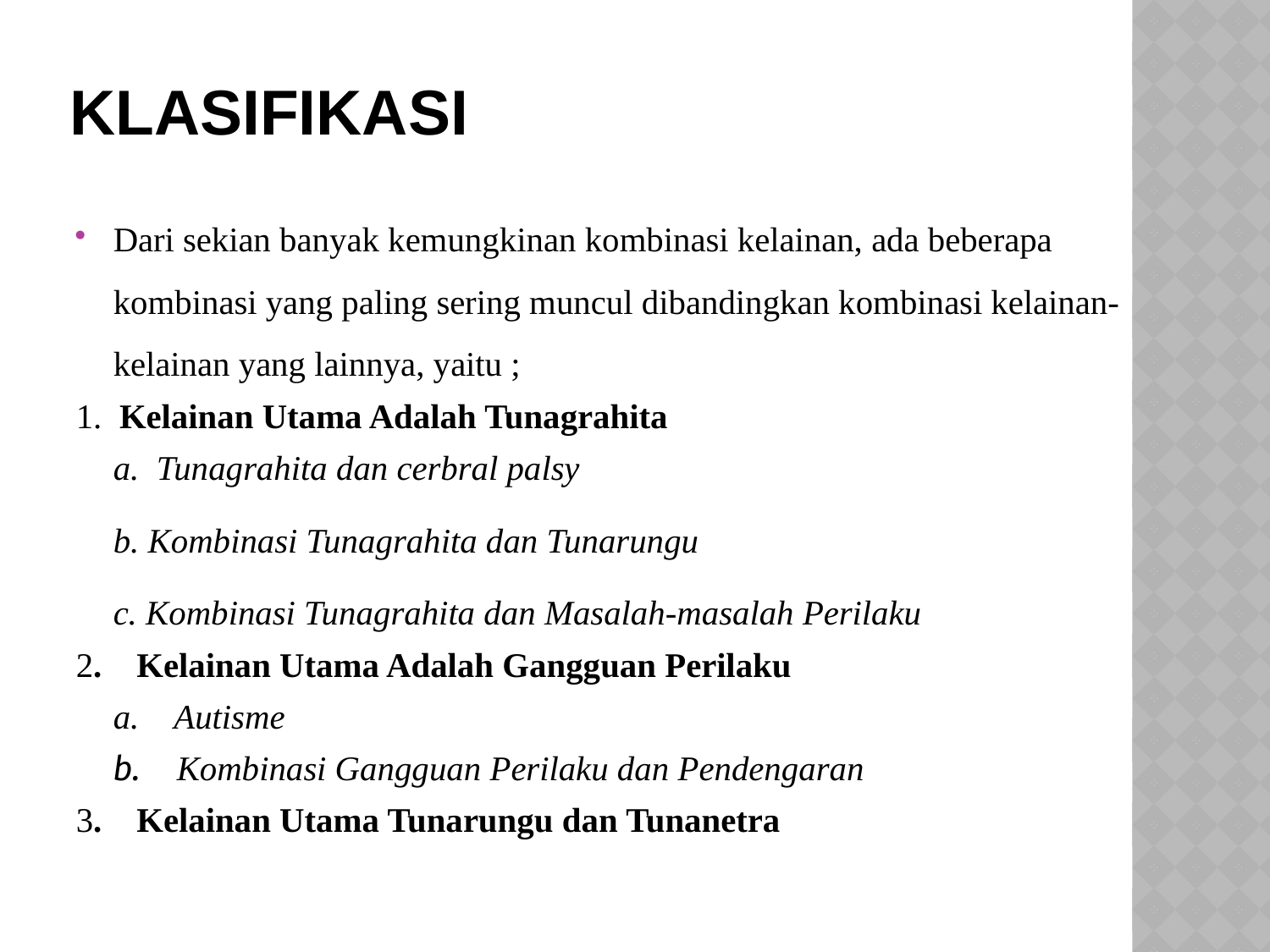

# Klasifikasi
Dari sekian banyak kemungkinan kombinasi kelainan, ada beberapa kombinasi yang paling sering muncul dibandingkan kombinasi kelainan-kelainan yang lainnya, yaitu ;
1.  Kelainan Utama Adalah Tunagrahita
	a.  Tunagrahita dan cerbral palsy
	b. Kombinasi Tunagrahita dan Tunarungu
	c. Kombinasi Tunagrahita dan Masalah-masalah Perilaku
2.    Kelainan Utama Adalah Gangguan Perilaku
 	a.    Autisme
	b.    Kombinasi Gangguan Perilaku dan Pendengaran
3.    Kelainan Utama Tunarungu dan Tunanetra